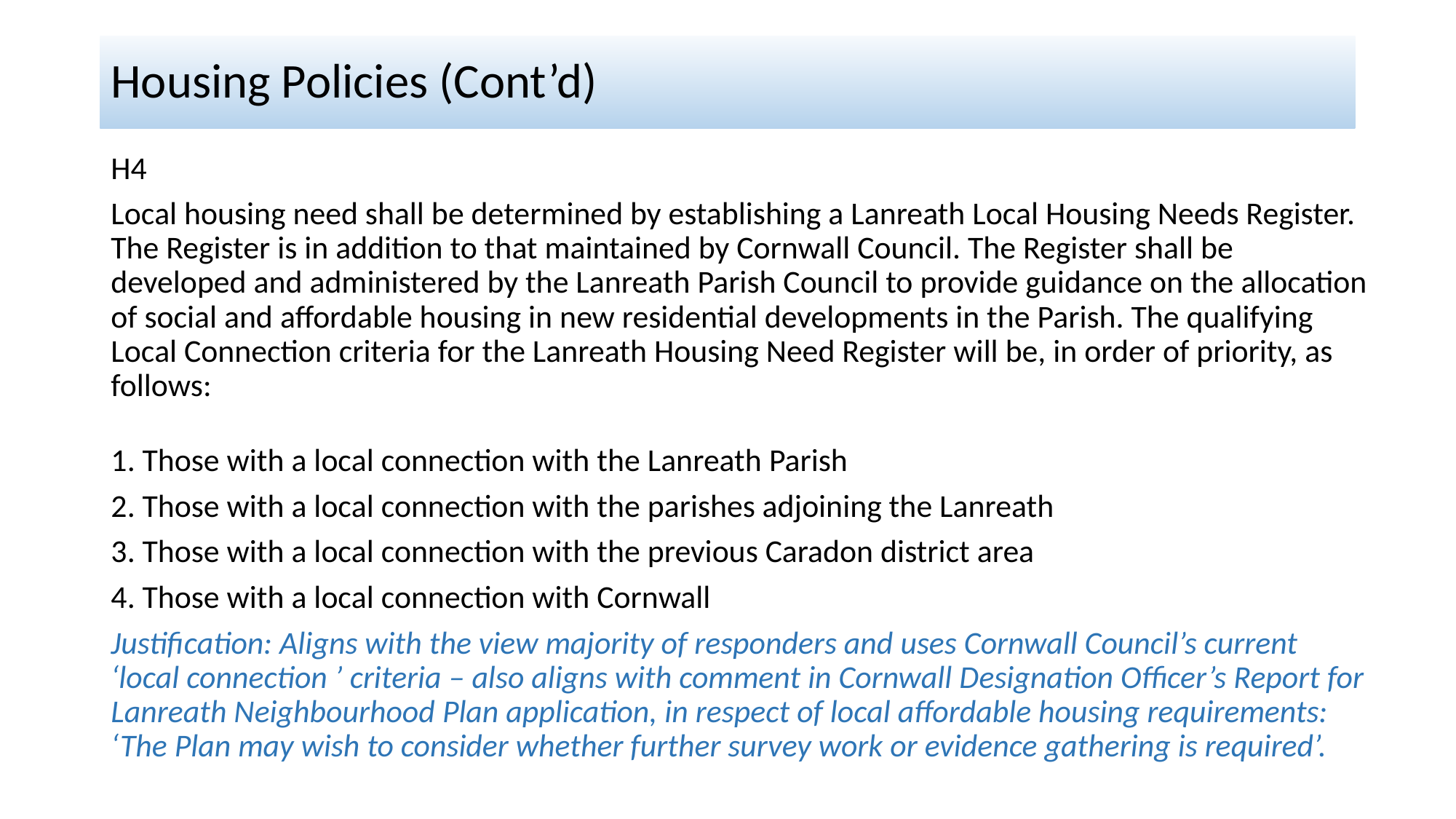

# Housing Policies (Cont’d)
H4
Local housing need shall be determined by establishing a Lanreath Local Housing Needs Register. The Register is in addition to that maintained by Cornwall Council. The Register shall be developed and administered by the Lanreath Parish Council to provide guidance on the allocation of social and affordable housing in new residential developments in the Parish. The qualifying Local Connection criteria for the Lanreath Housing Need Register will be, in order of priority, as follows:

1. Those with a local connection with the Lanreath Parish
2. Those with a local connection with the parishes adjoining the Lanreath
3. Those with a local connection with the previous Caradon district area
4. Those with a local connection with Cornwall
Justification: Aligns with the view majority of responders and uses Cornwall Council’s current ‘local connection ’ criteria – also aligns with comment in Cornwall Designation Officer’s Report for Lanreath Neighbourhood Plan application, in respect of local affordable housing requirements: ‘The Plan may wish to consider whether further survey work or evidence gathering is required’.